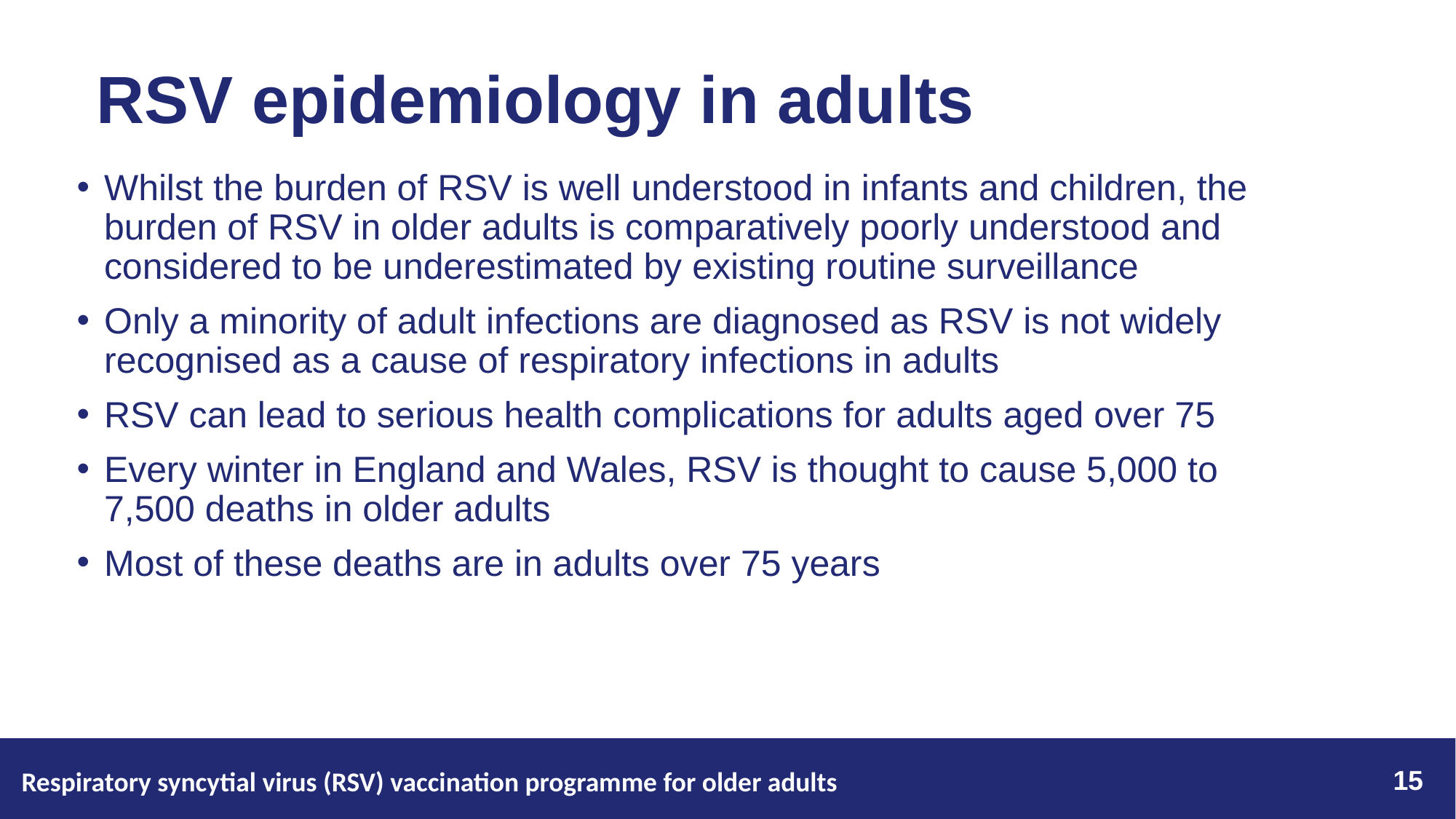

# RSV epidemiology in adults
Whilst the burden of RSV is well understood in infants and children, the burden of RSV in older adults is comparatively poorly understood and considered to be underestimated by existing routine surveillance
Only a minority of adult infections are diagnosed as RSV is not widely recognised as a cause of respiratory infections in adults
RSV can lead to serious health complications for adults aged over 75
Every winter in England and Wales, RSV is thought to cause 5,000 to 7,500 deaths in older adults
Most of these deaths are in adults over 75 years
15
Respiratory syncytial virus (RSV) vaccination programme for older adults